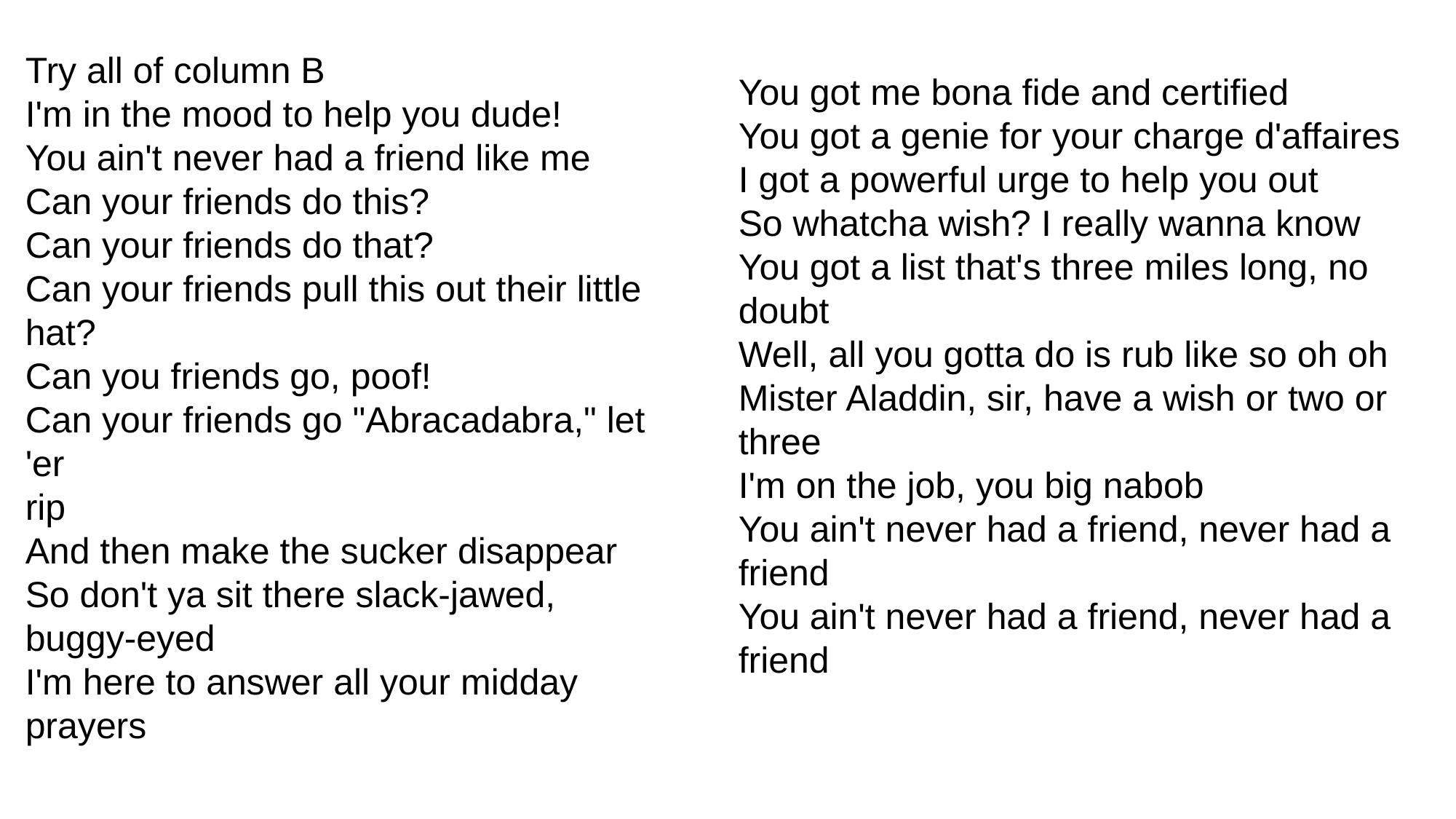

Try all of column B
I'm in the mood to help you dude!
You ain't never had a friend like me
Can your friends do this?
Can your friends do that?
Can your friends pull this out their little
hat?
Can you friends go, poof!
Can your friends go "Abracadabra," let 'er
rip
And then make the sucker disappear
So don't ya sit there slack-jawed,
buggy-eyed
I'm here to answer all your midday prayers

You got me bona fide and certified
You got a genie for your charge d'affaires
I got a powerful urge to help you out
So whatcha wish? I really wanna know
You got a list that's three miles long, no
doubt
Well, all you gotta do is rub like so oh oh
Mister Aladdin, sir, have a wish or two or
three
I'm on the job, you big nabob
You ain't never had a friend, never had a
friend
You ain't never had a friend, never had a
friend